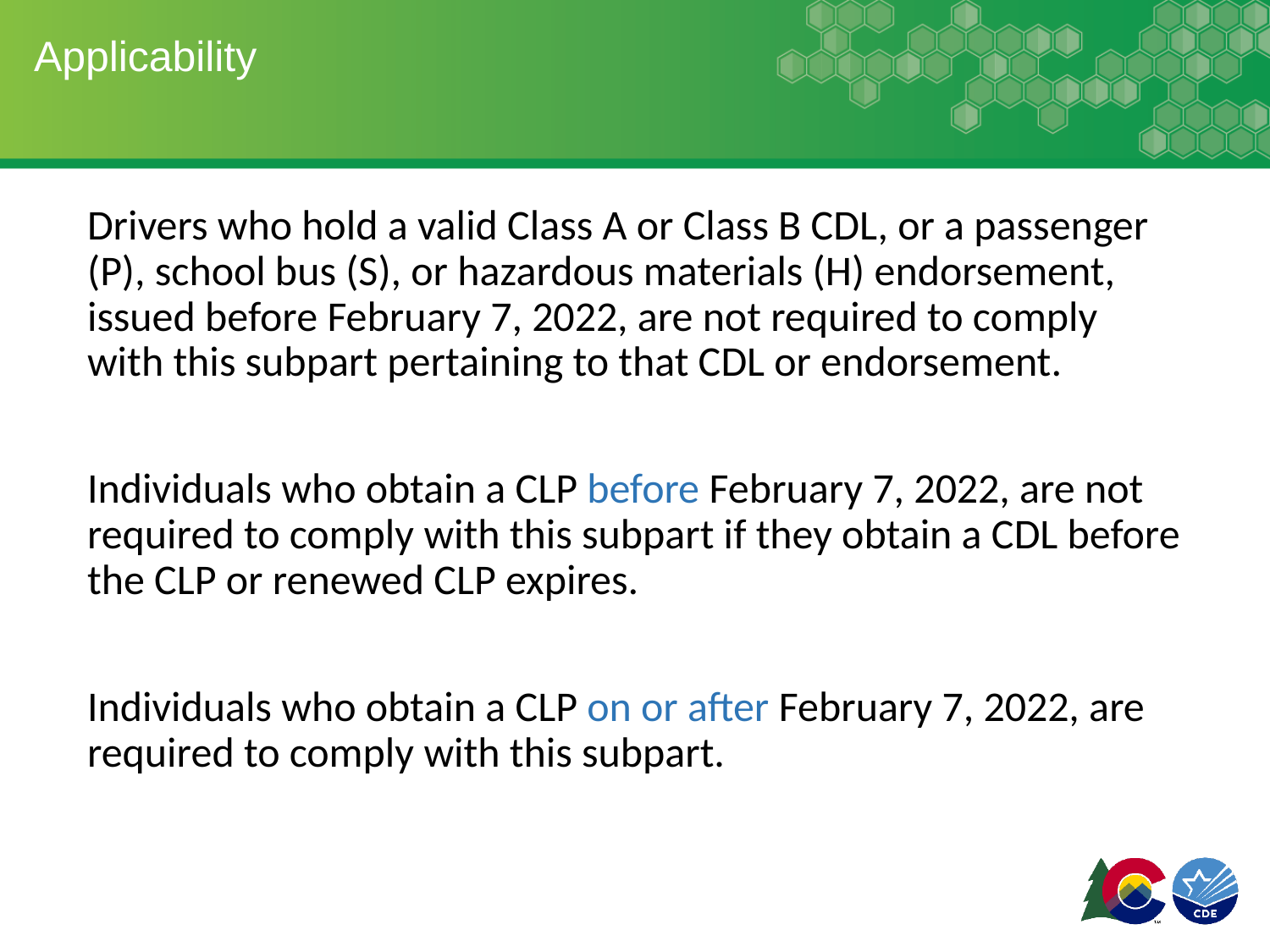

# Applicability
Drivers who hold a valid Class A or Class B CDL, or a passenger (P), school bus (S), or hazardous materials (H) endorsement, issued before February 7, 2022, are not required to comply with this subpart pertaining to that CDL or endorsement.

Individuals who obtain a CLP before February 7, 2022, are not required to comply with this subpart if they obtain a CDL before the CLP or renewed CLP expires.

Individuals who obtain a CLP on or after February 7, 2022, are required to comply with this subpart.